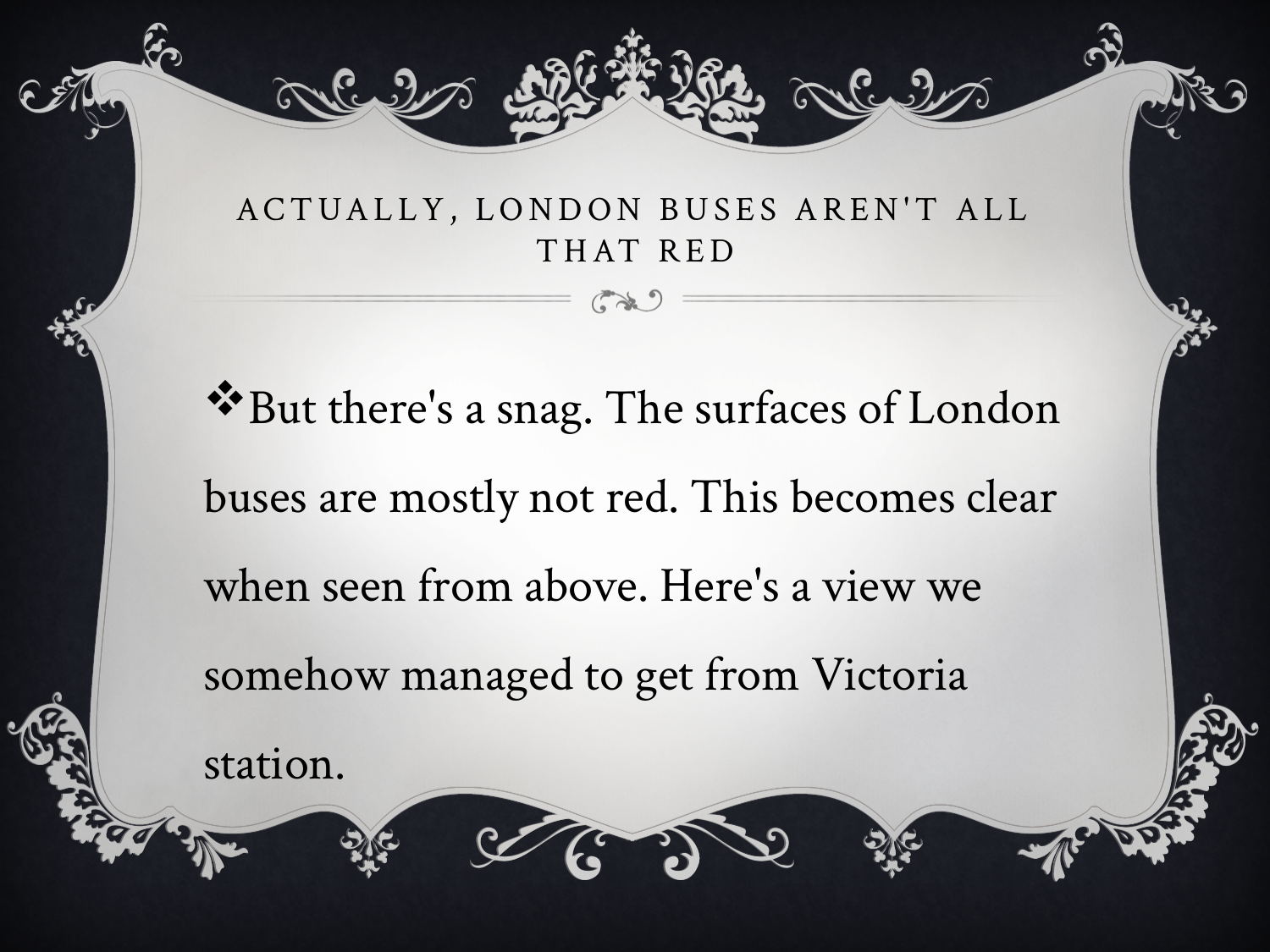

# Actually, London buses aren't all that red
But there's a snag. The surfaces of London buses are mostly not red. This becomes clear when seen from above. Here's a view we somehow managed to get from Victoria station.